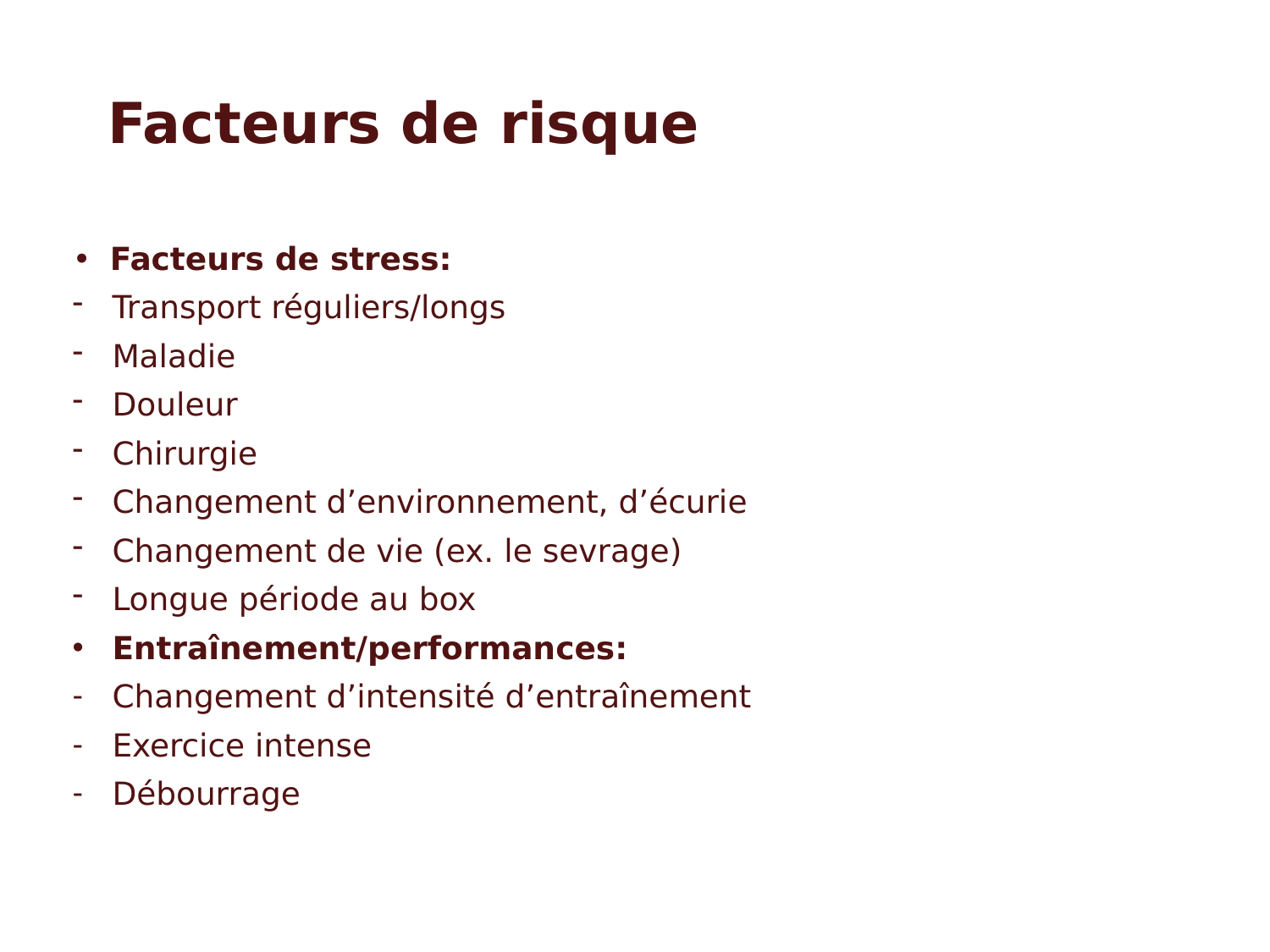

Facteurs de risque
•	Facteurs de stress:
Transport réguliers/longs
Maladie
Douleur
Chirurgie
Changement d’environnement, d’écurie
Changement de vie (ex. le sevrage)
Longue période au box
Entraînement/performances:
Changement d’intensité d’entraînement
Exercice intense
Débourrage